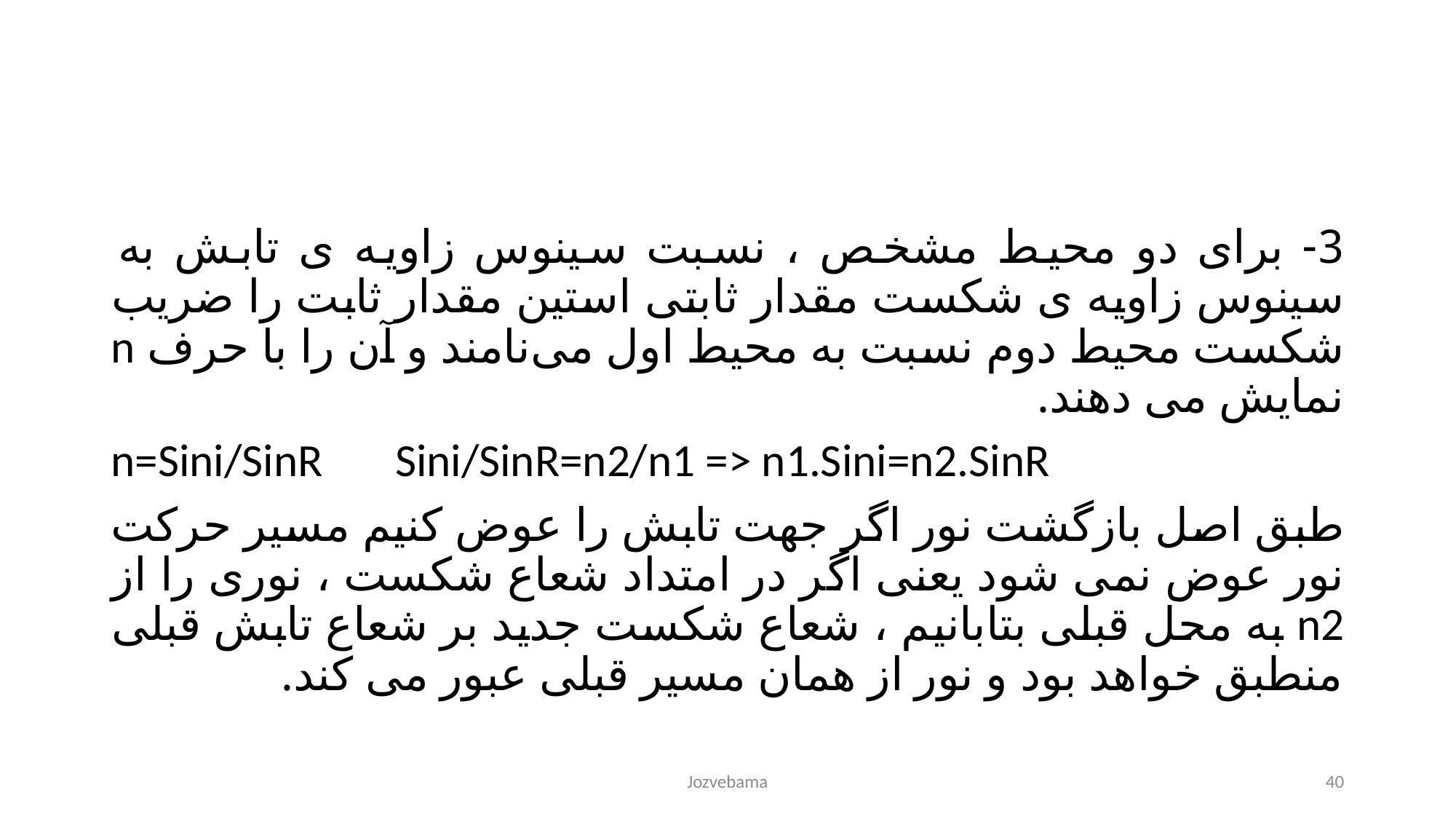

3- برای دو محیط مشخص ، نسبت سینوس زاویه ی تابش به سینوس زاویه ی شکست مقدار ثابتی استین مقدار ثابت را ضریب شکست محیط دوم نسبت به محیط اول می‌نامند و آن را با حرف n نمایش می دهند.
n=Sini/SinR       Sini/SinR=n2/n1 => n1.Sini=n2.SinR
طبق اصل بازگشت نور اگر جهت تابش را عوض کنیم مسیر حرکت نور عوض نمی شود یعنی اگر در امتداد شعاع شکست ، نوری را از n2 به محل قبلی بتابانیم ، شعاع شکست جدید بر شعاع تابش قبلی منطبق خواهد بود و نور از همان مسیر قبلی عبور می کند.

Jozvebama
40